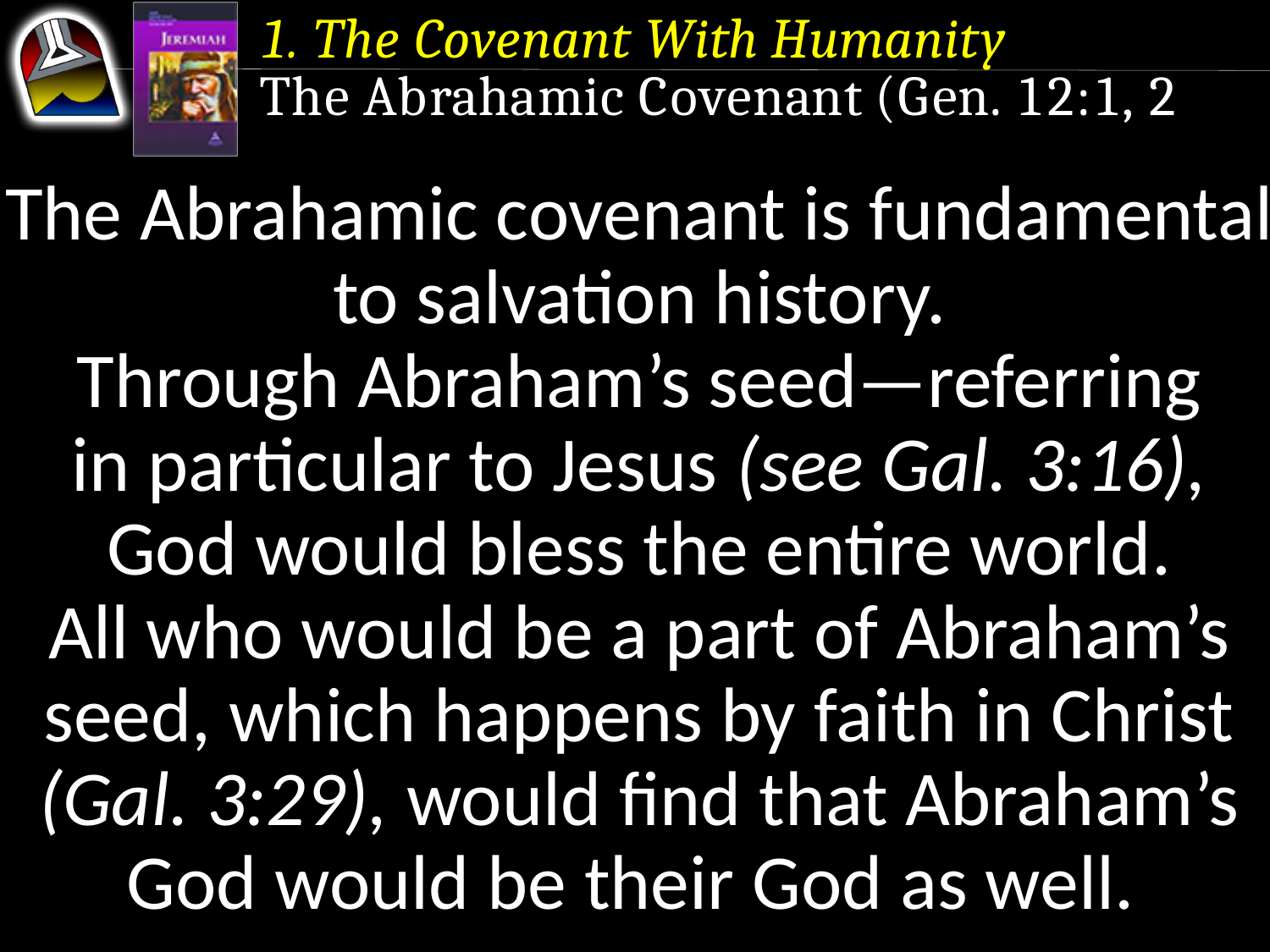

1. The Covenant With Humanity
The Abrahamic Covenant (Gen. 12:1, 2
The Abrahamic covenant is fundamental to salvation history.
Through Abraham’s seed—referring
in particular to Jesus (see Gal. 3:16), God would bless the entire world.
All who would be a part of Abraham’s seed, which happens by faith in Christ (Gal. 3:29), would find that Abraham’s God would be their God as well.